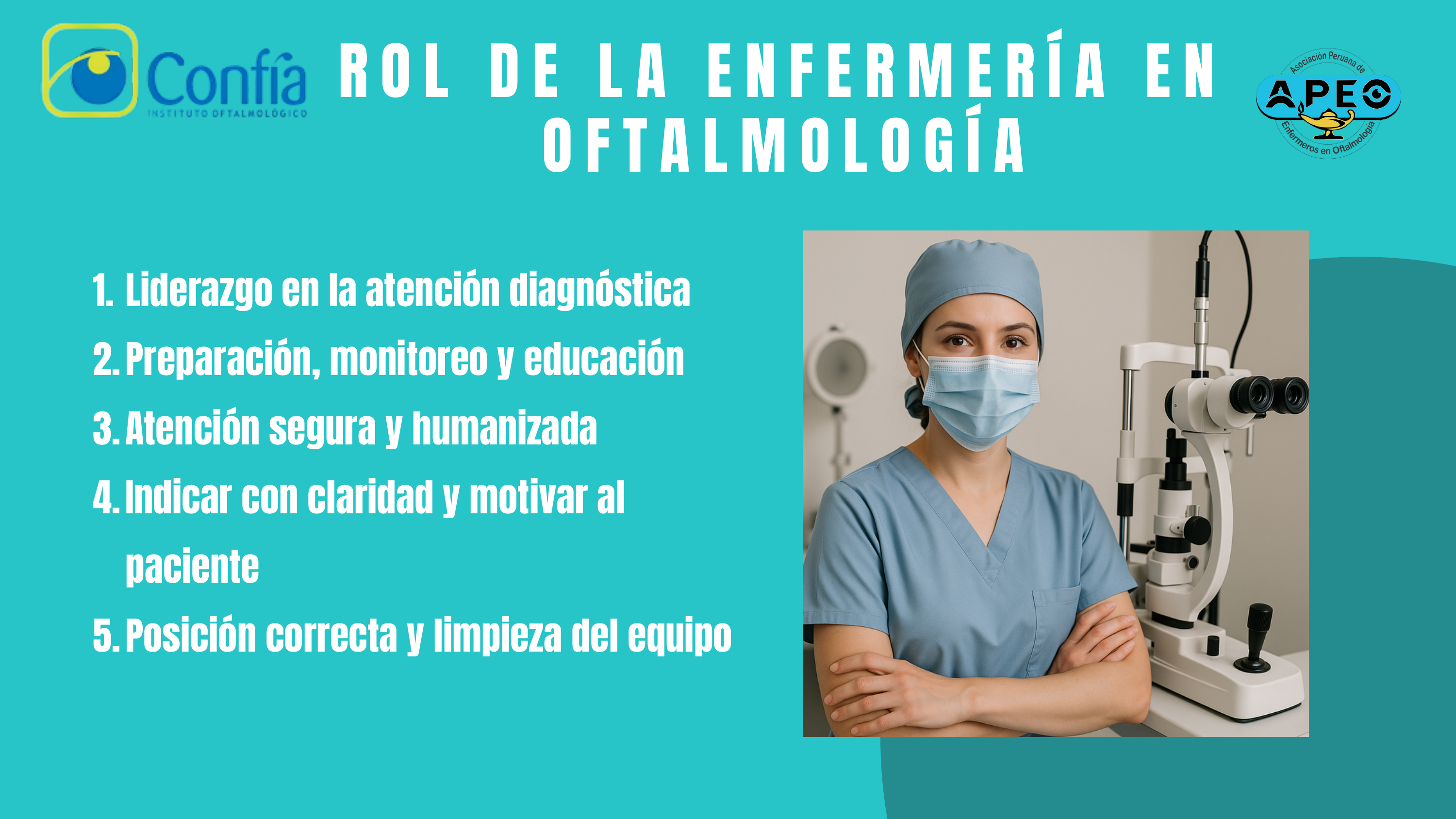

ROL DE LA ENFERMERÍA EN OFTALMOLOGÍA

Liderazgo en la atención diagnóstica
Preparación, monitoreo y educación
Atención segura y humanizada
Indicar con claridad y motivar al paciente
Posición correcta y limpieza del equipo